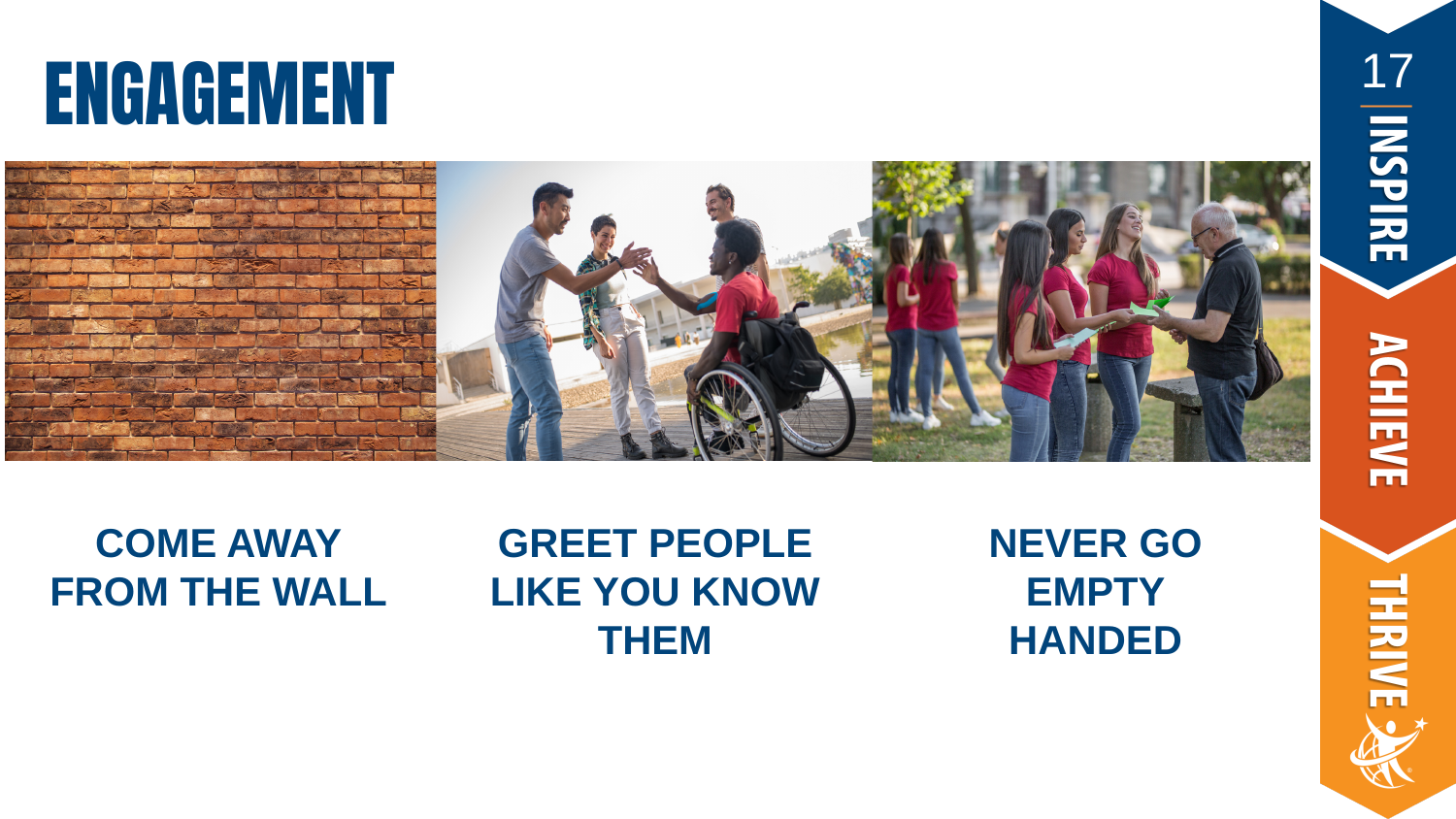

ENGAGEMENT

COME AWAY
FROM THE WALL
GREET PEOPLE LIKE YOU KNOW THEM
NEVER GO
EMPTY
HANDED